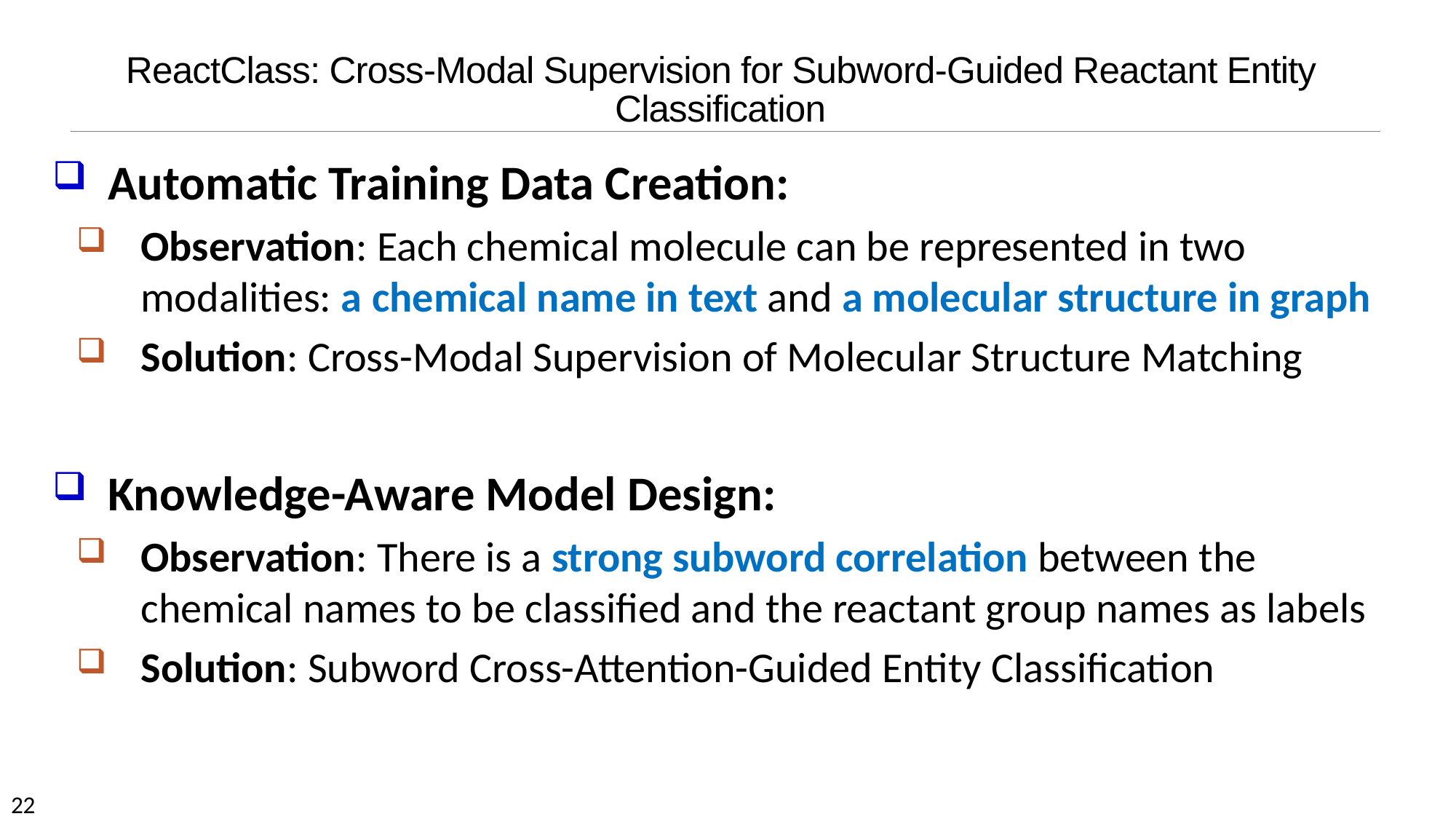

# ReactClass: Cross-Modal Supervision for Subword-Guided Reactant Entity Classification
Automatic Training Data Creation:
Observation: Each chemical molecule can be represented in two modalities: a chemical name in text and a molecular structure in graph
Solution: Cross-Modal Supervision of Molecular Structure Matching

Knowledge-Aware Model Design:
Observation: There is a strong subword correlation between the chemical names to be classified and the reactant group names as labels
Solution: Subword Cross-Attention-Guided Entity Classification